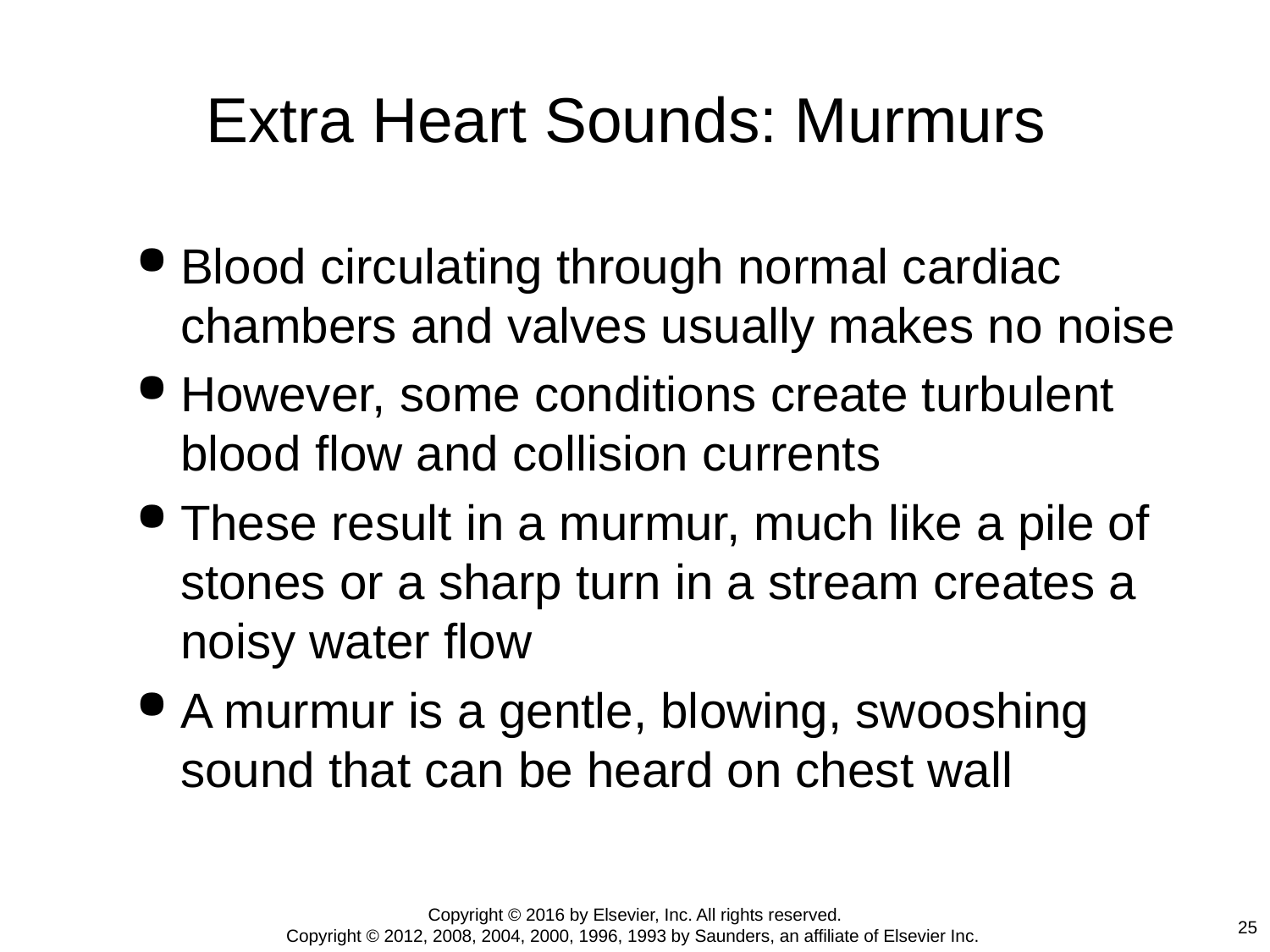

# Extra Heart Sounds: Murmurs
Blood circulating through normal cardiac chambers and valves usually makes no noise
However, some conditions create turbulent blood flow and collision currents
These result in a murmur, much like a pile of stones or a sharp turn in a stream creates a noisy water flow
A murmur is a gentle, blowing, swooshing sound that can be heard on chest wall
Copyright © 2016 by Elsevier, Inc. All rights reserved.
Copyright © 2012, 2008, 2004, 2000, 1996, 1993 by Saunders, an affiliate of Elsevier Inc.
25